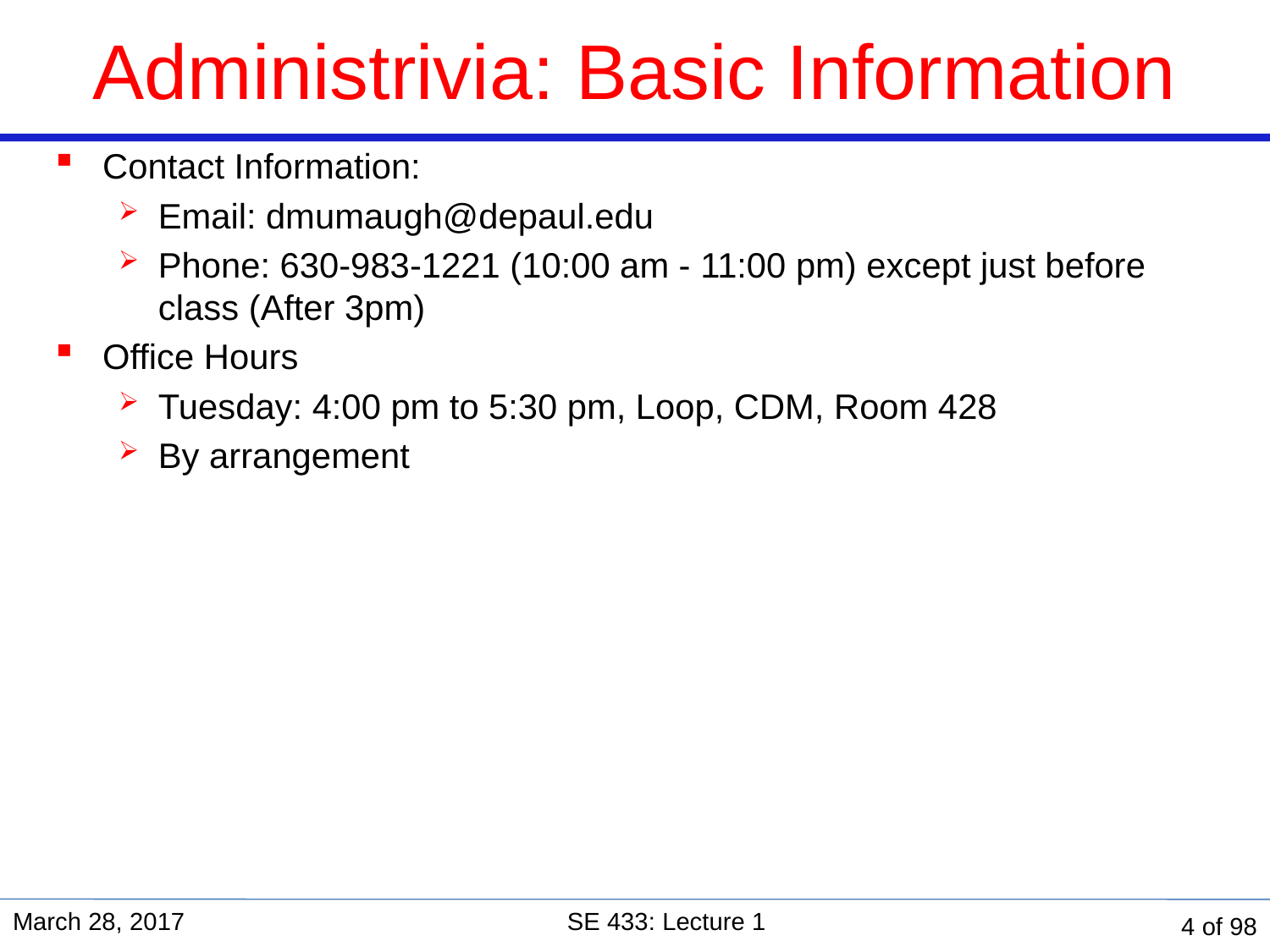

# Administrivia: Basic Information
Contact Information:
Email: dmumaugh@depaul.edu
Phone: 630-983-1221 (10:00 am - 11:00 pm) except just before class (After 3pm)
Office Hours
Tuesday: 4:00 pm to 5:30 pm, Loop, CDM, Room 428
By arrangement

March 28, 2017
SE 433: Lecture 1
4 of 98